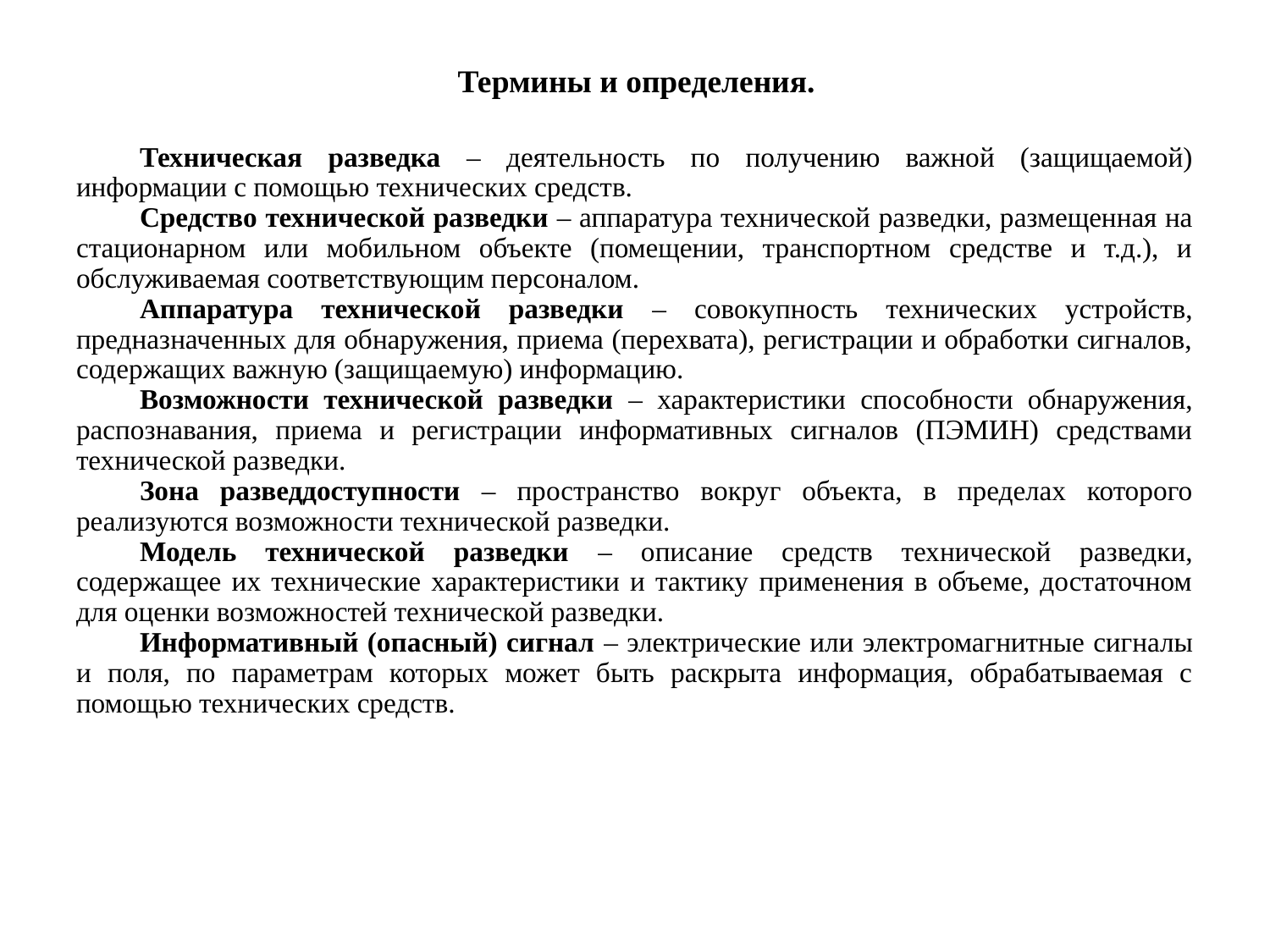

# Термины и определения.
Техническая разведка – деятельность по получению важной (защищаемой) информации с помощью технических средств.
Средство технической разведки – аппаратура технической разведки, размещенная на стационарном или мобильном объекте (помещении, транспортном средстве и т.д.), и обслуживаемая соответствующим персоналом.
Аппаратура технической разведки – совокупность технических устройств, предназначенных для обнаружения, приема (перехвата), регистрации и обработки сигналов, содержащих важную (защищаемую) информацию.
Возможности технической разведки – характеристики способности обнаружения, распознавания, приема и регистрации информативных сигналов (ПЭМИН) средствами технической разведки.
Зона разведдоступности – пространство вокруг объекта, в пределах которого реализуются возможности технической разведки.
Модель технической разведки – описание средств технической разведки, содержащее их технические характеристики и тактику применения в объеме, достаточном для оценки возможностей технической разведки.
Информативный (опасный) сигнал – электрические или электромагнитные сигналы и поля, по параметрам которых может быть раскрыта информация, обрабатываемая с помощью технических средств.